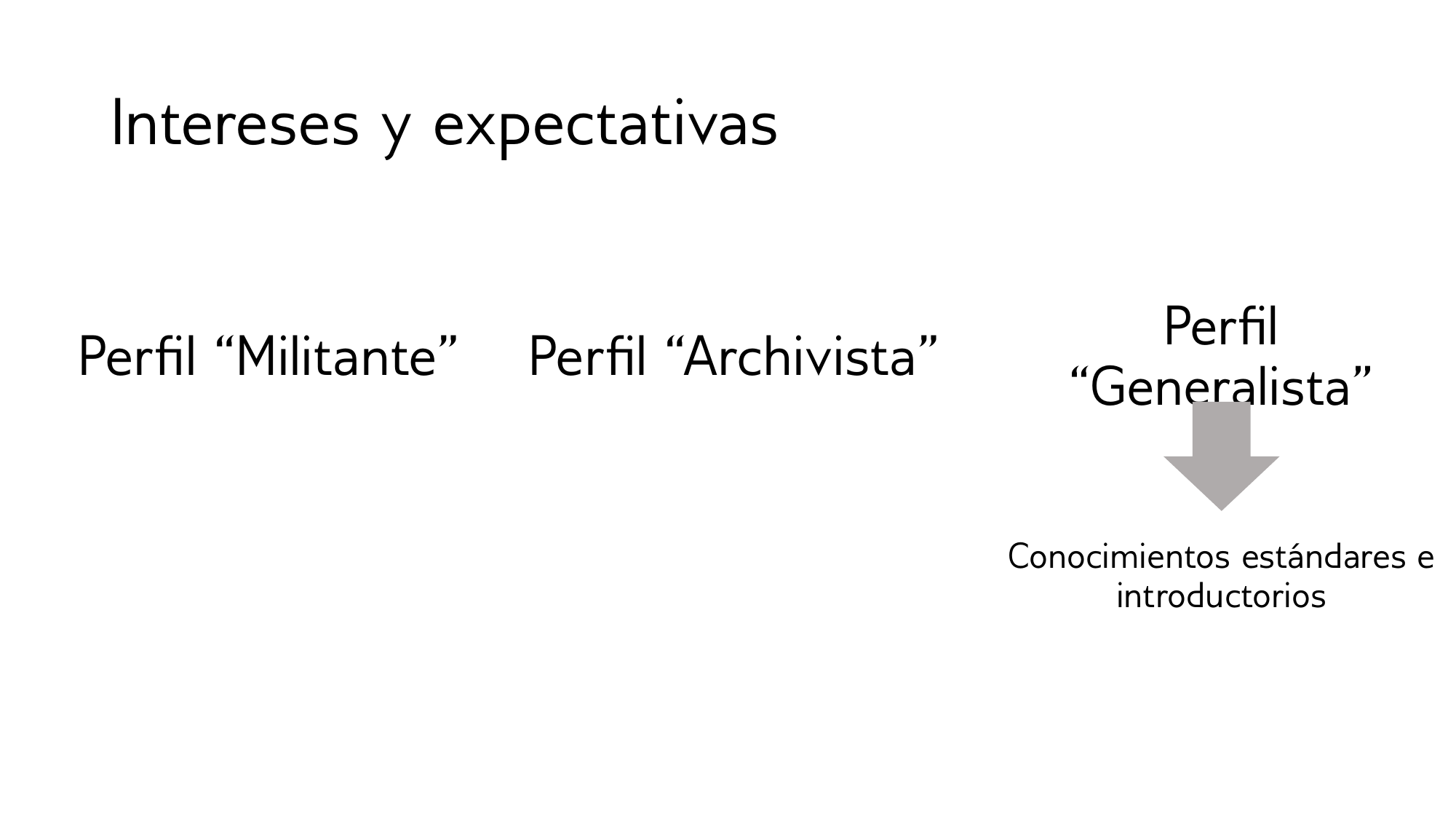

# Intereses y expectativas
Perfil “Militante”
Perfil “Archivista”
Perfil “Generalista”

Conocimientos estándares e introductorios